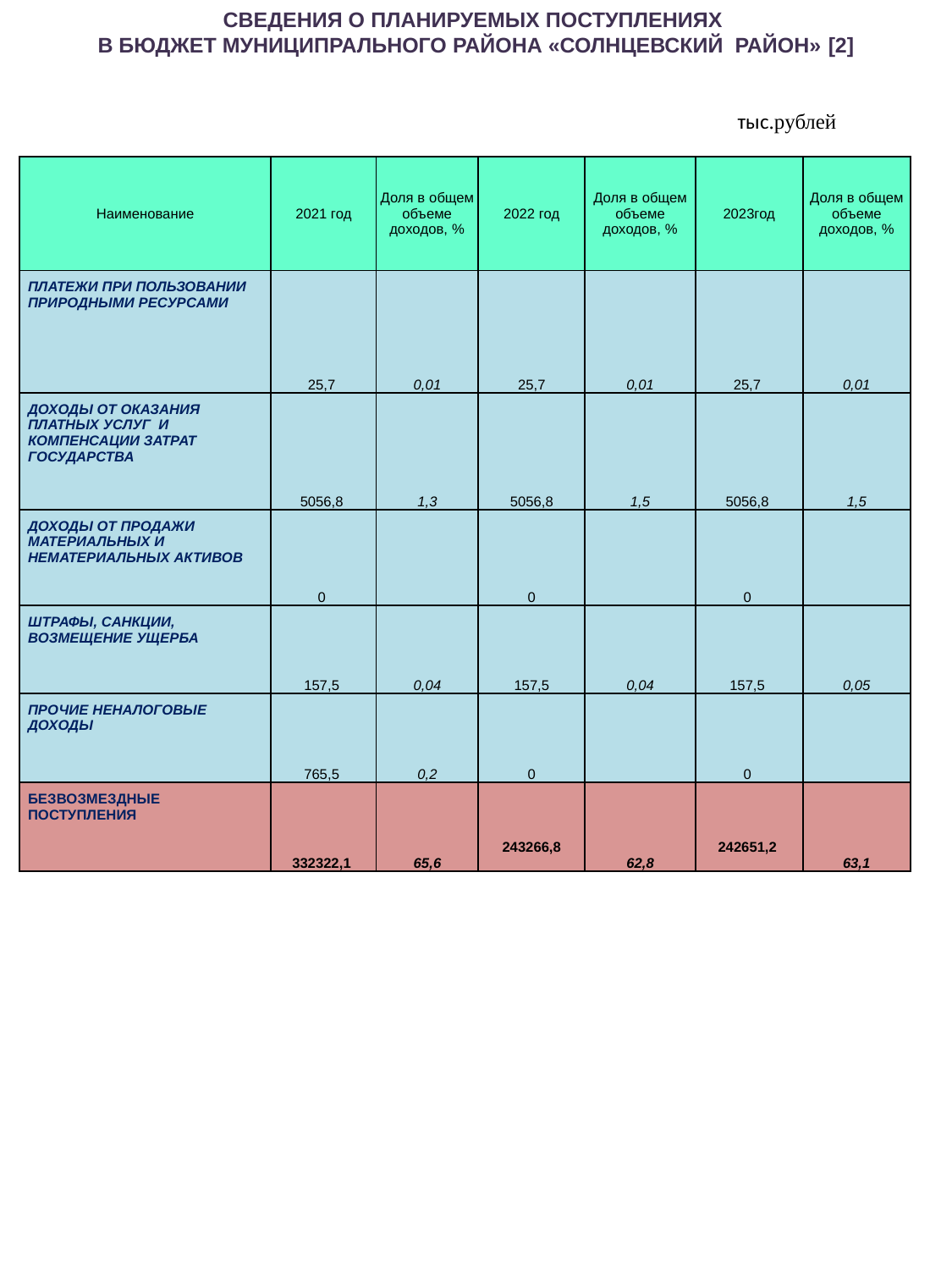

СВЕДЕНИЯ О ПЛАНИРУЕМЫХ ПОСТУПЛЕНИЯХ
В БЮДЖЕТ МУНИЦИПРАЛЬНОГО РАЙОНА «СОЛНЦЕВСКИЙ  РАЙОН» [2]
тыс.рублей
| Наименование | 2021 год | Доля в общем объеме доходов, % | 2022 год | Доля в общем объеме доходов, % | 2023год | Доля в общем объеме доходов, % |
| --- | --- | --- | --- | --- | --- | --- |
| ПЛАТЕЖИ ПРИ ПОЛЬЗОВАНИИ ПРИРОДНЫМИ РЕСУРСАМИ | 25,7 | 0,01 | 25,7 | 0,01 | 25,7 | 0,01 |
| ДОХОДЫ ОТ ОКАЗАНИЯ ПЛАТНЫХ УСЛУГ И КОМПЕНСАЦИИ ЗАТРАТ ГОСУДАРСТВА | 5056,8 | 1,3 | 5056,8 | 1,5 | 5056,8 | 1,5 |
| ДОХОДЫ ОТ ПРОДАЖИ МАТЕРИАЛЬНЫХ И НЕМАТЕРИАЛЬНЫХ АКТИВОВ | 0 |  | 0 |  | 0 |  |
| ШТРАФЫ, САНКЦИИ, ВОЗМЕЩЕНИЕ УЩЕРБА | 157,5 | 0,04 | 157,5 | 0,04 | 157,5 | 0,05 |
| ПРОЧИЕ НЕНАЛОГОВЫЕ ДОХОДЫ | 765,5 | 0,2 | 0 |  | 0 |  |
| БЕЗВОЗМЕЗДНЫЕ ПОСТУПЛЕНИЯ | 332322,1 | 65,6 | 243266,8 | 62,8 | 242651,2 | 63,1 |